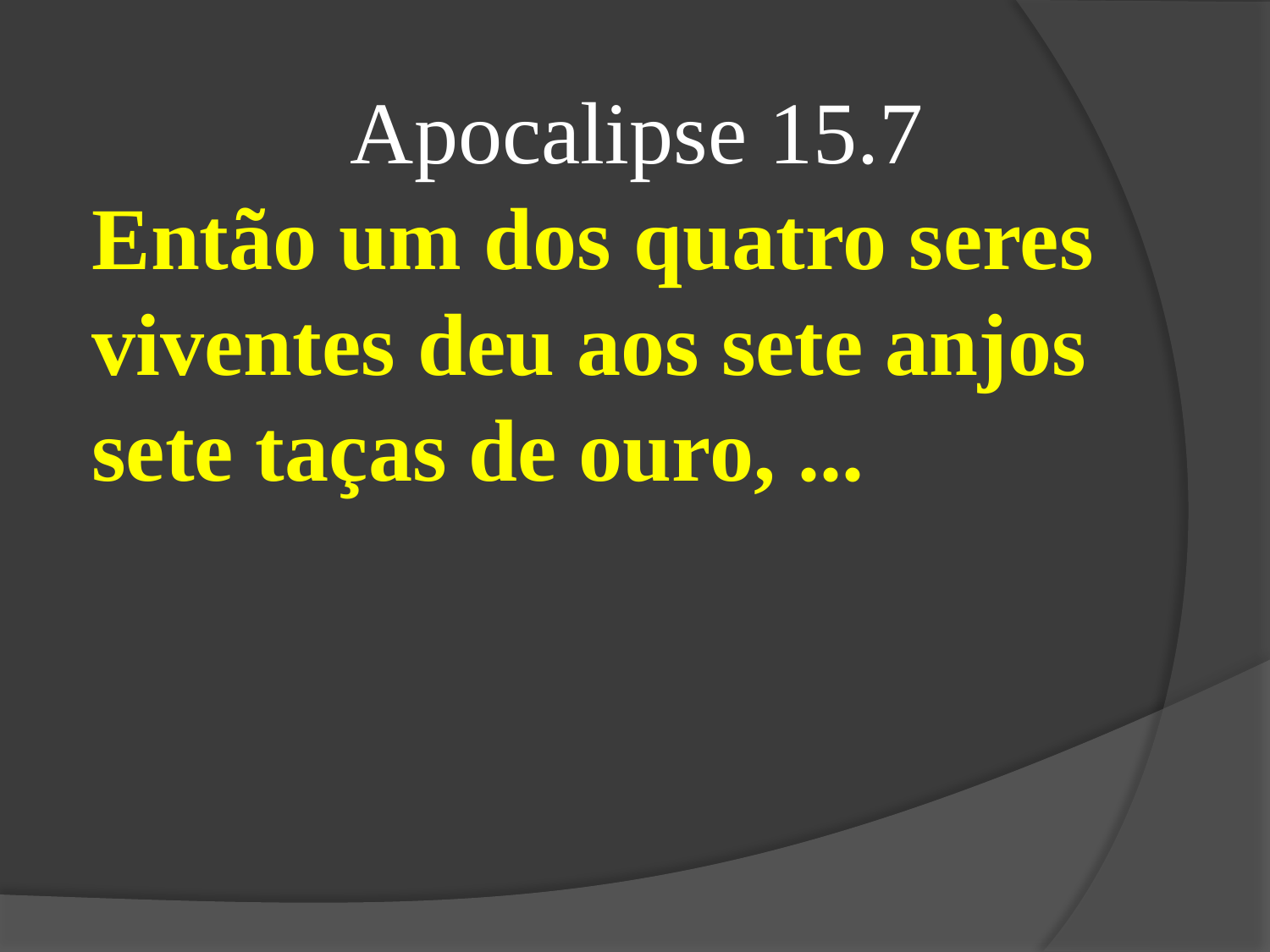

Apocalipse 15.7
Então um dos quatro seres viventes deu aos sete anjos sete taças de ouro, ...